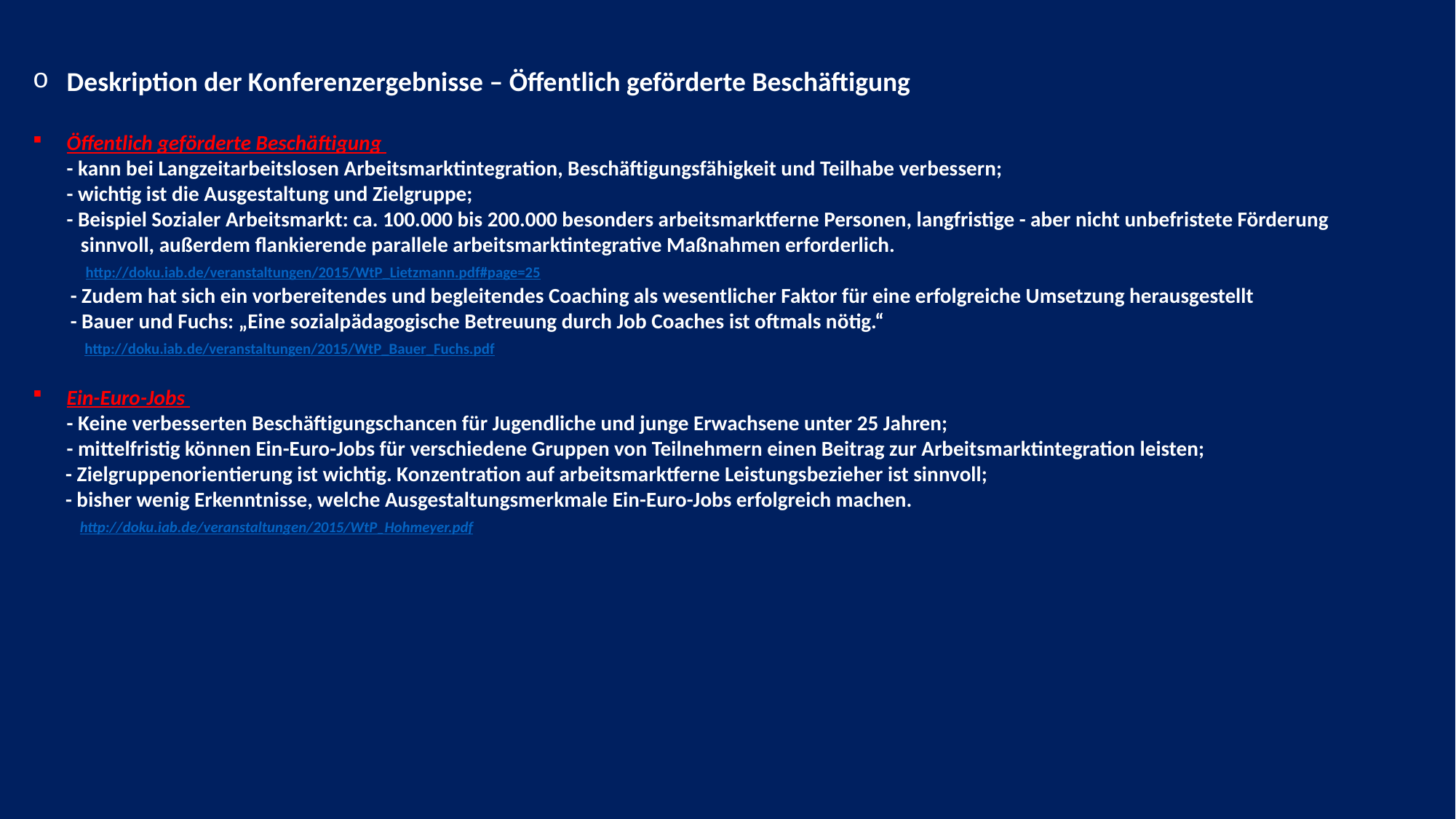

Deskription der Konferenzergebnisse – Öffentlich geförderte Beschäftigung

Öffentlich geförderte Beschäftigung
- kann bei Langzeitarbeitslosen Arbeitsmarktintegration, Beschäftigungsfähigkeit und Teilhabe verbessern;
- wichtig ist die Ausgestaltung und Zielgruppe;
- Beispiel Sozialer Arbeitsmarkt: ca. 100.000 bis 200.000 besonders arbeitsmarktferne Personen, langfristige - aber nicht unbefristete Förderung
   sinnvoll, außerdem flankierende parallele arbeitsmarktintegrative Maßnahmen erforderlich.
    http://doku.iab.de/veranstaltungen/2015/WtP_Lietzmann.pdf#page=25
        - Zudem hat sich ein vorbereitendes und begleitendes Coaching als wesentlicher Faktor für eine erfolgreiche Umsetzung herausgestellt
        - Bauer und Fuchs: „Eine sozialpädagogische Betreuung durch Job Coaches ist oftmals nötig.“
           http://doku.iab.de/veranstaltungen/2015/WtP_Bauer_Fuchs.pdf

Ein-Euro-Jobs
- Keine verbesserten Beschäftigungschancen für Jugendliche und junge Erwachsene unter 25 Jahren;
- mittelfristig können Ein-Euro-Jobs für verschiedene Gruppen von Teilnehmern einen Beitrag zur Arbeitsmarktintegration leisten;
       - Zielgruppenorientierung ist wichtig. Konzentration auf arbeitsmarktferne Leistungsbezieher ist sinnvoll;
       - bisher wenig Erkenntnisse, welche Ausgestaltungsmerkmale Ein-Euro-Jobs erfolgreich machen.
          http://doku.iab.de/veranstaltungen/2015/WtP_Hohmeyer.pdf